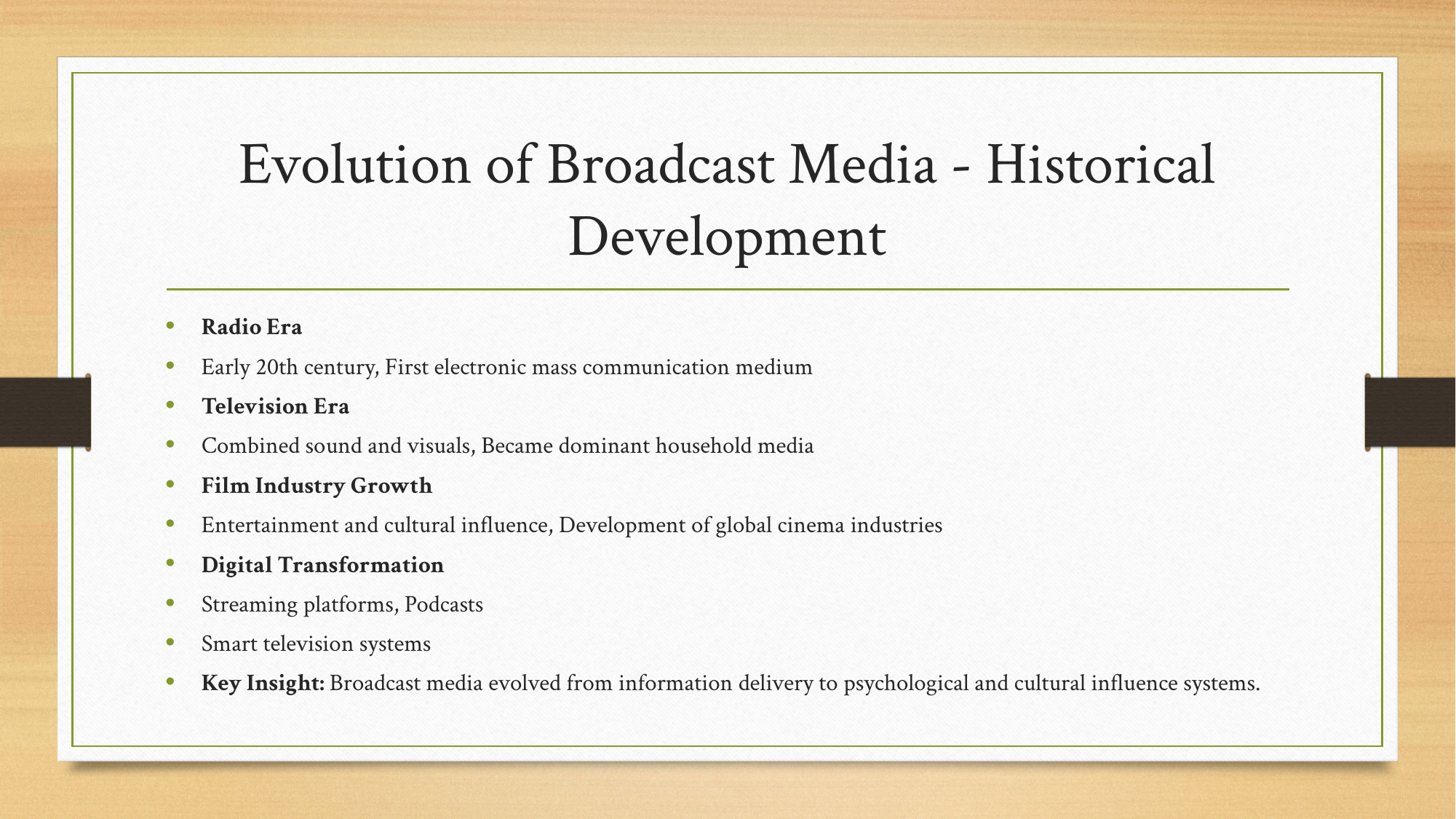

# Evolution of Broadcast Media - Historical Development
Radio Era
Early 20th century, First electronic mass communication medium
Television Era
Combined sound and visuals, Became dominant household media
Film Industry Growth
Entertainment and cultural influence, Development of global cinema industries
Digital Transformation
Streaming platforms, Podcasts
Smart television systems
Key Insight: Broadcast media evolved from information delivery to psychological and cultural influence systems.